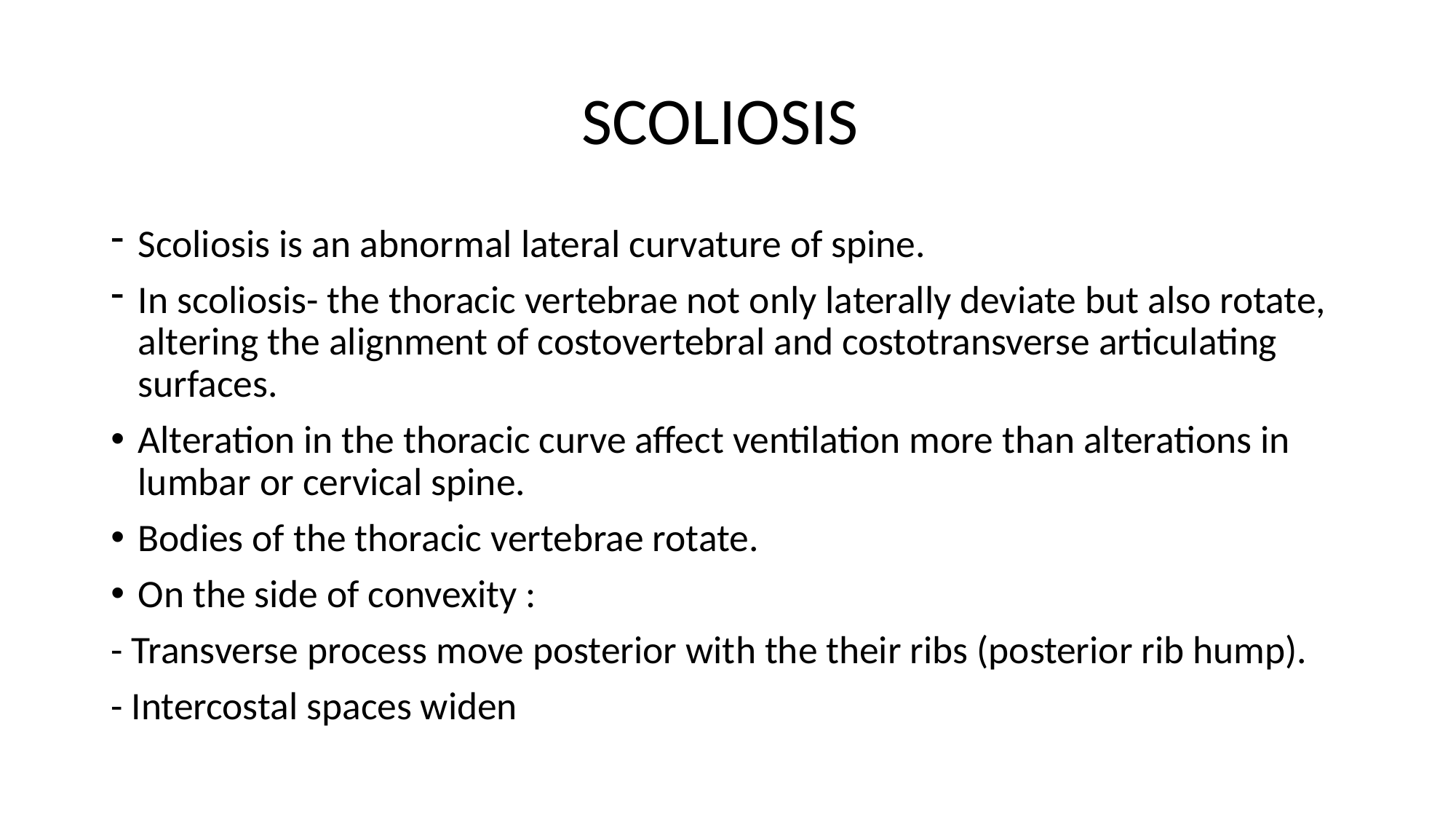

# SCOLIOSIS
Scoliosis is an abnormal lateral curvature of spine.
In scoliosis- the thoracic vertebrae not only laterally deviate but also rotate, altering the alignment of costovertebral and costotransverse articulating surfaces.
Alteration in the thoracic curve affect ventilation more than alterations in lumbar or cervical spine.
Bodies of the thoracic vertebrae rotate.
On the side of convexity :
- Transverse process move posterior with the their ribs (posterior rib hump).
- Intercostal spaces widen